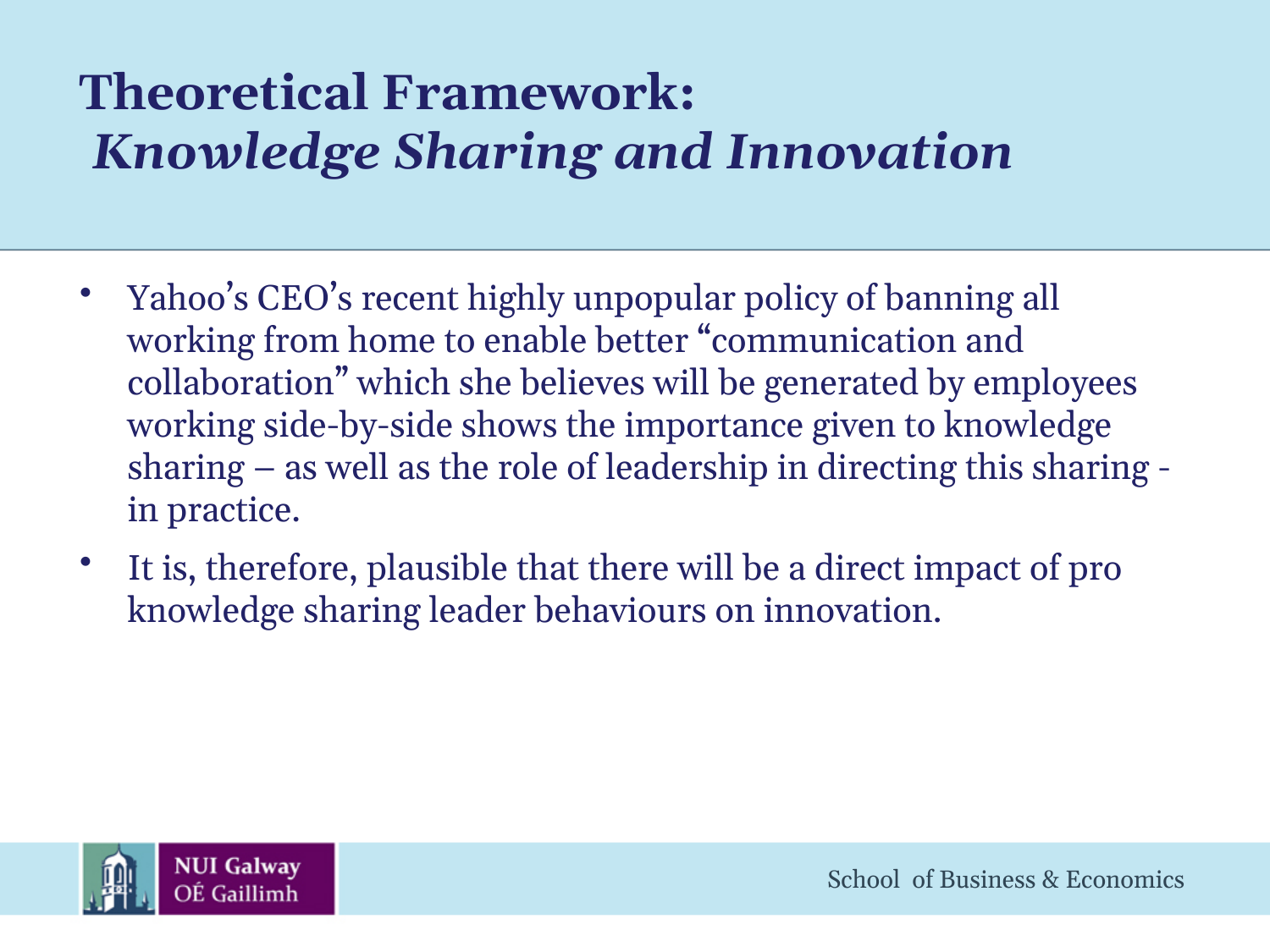

# Theoretical Framework: Knowledge Sharing and Innovation
Yahoo’s CEO’s recent highly unpopular policy of banning all working from home to enable better “communication and collaboration” which she believes will be generated by employees working side-by-side shows the importance given to knowledge sharing – as well as the role of leadership in directing this sharing - in practice.
It is, therefore, plausible that there will be a direct impact of pro knowledge sharing leader behaviours on innovation.

School  of Business & Economics